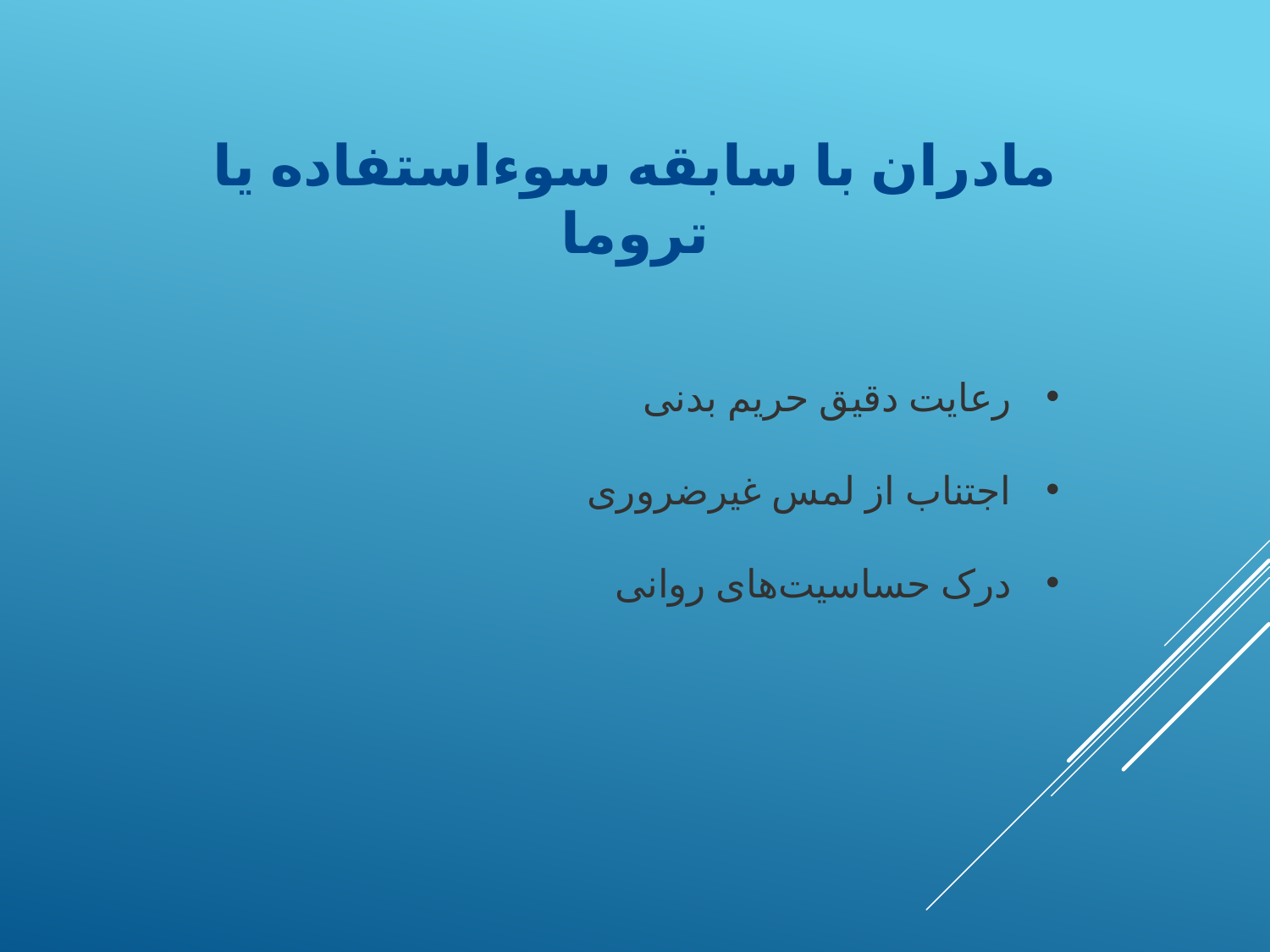

مادران با سابقه سوءاستفاده یا تروما
رعایت دقیق حریم بدنی
اجتناب از لمس غیرضروری
درک حساسیت‌های روانی